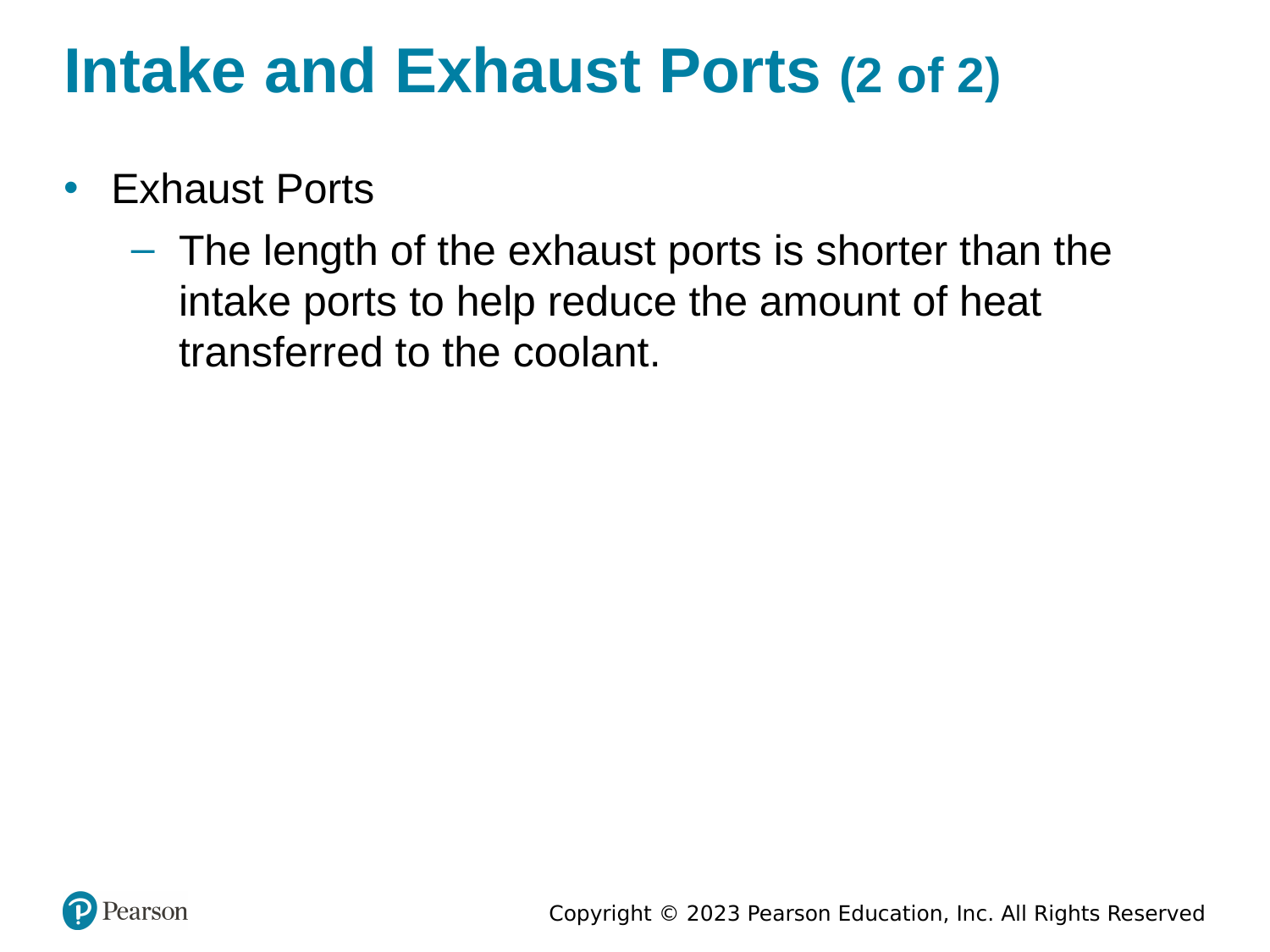

# Intake and Exhaust Ports (2 of 2)
Exhaust Ports
The length of the exhaust ports is shorter than the intake ports to help reduce the amount of heat transferred to the coolant.